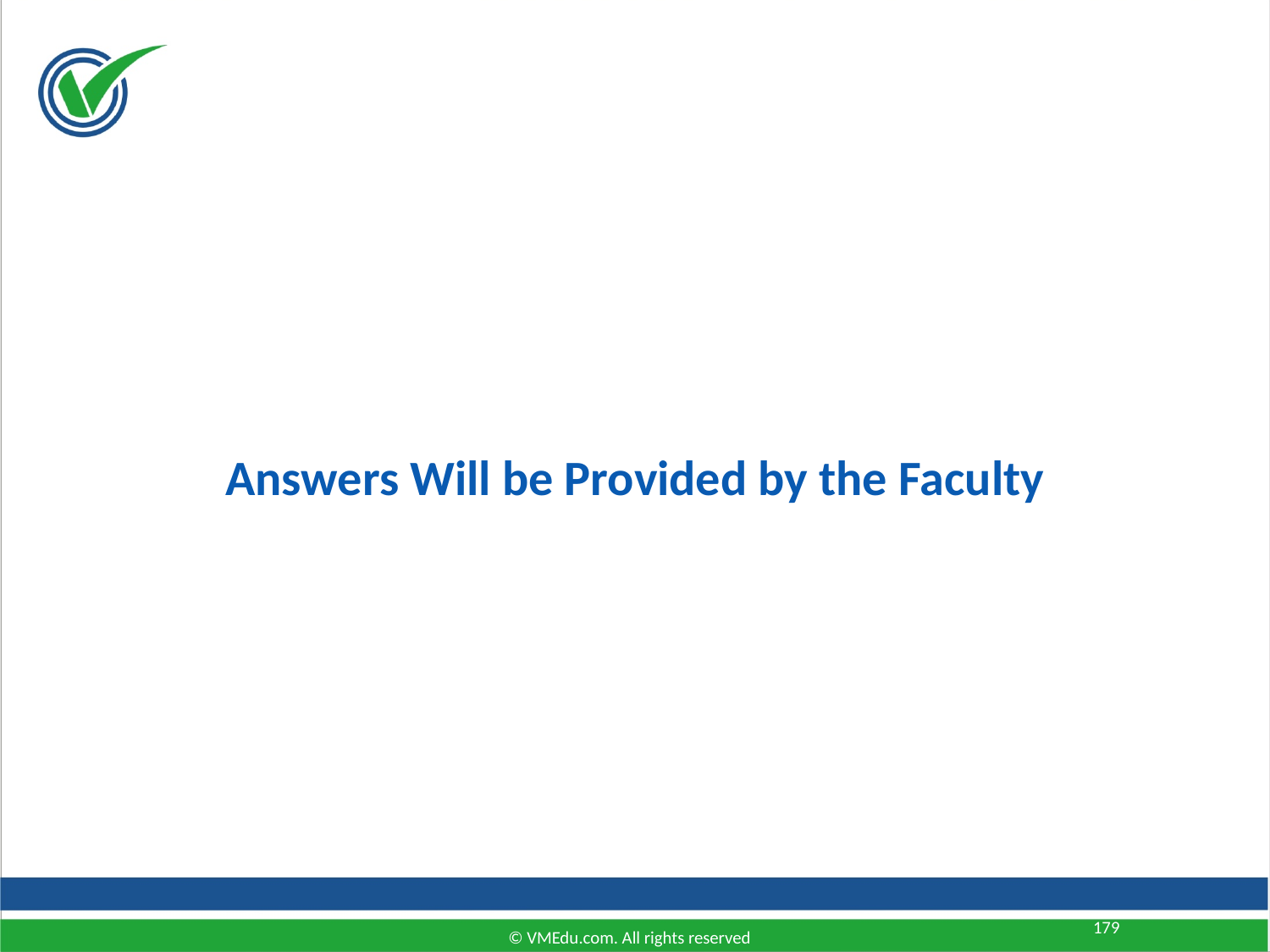

Answers Will be Provided by the Faculty
179
© VMEdu.com. All rights reserved